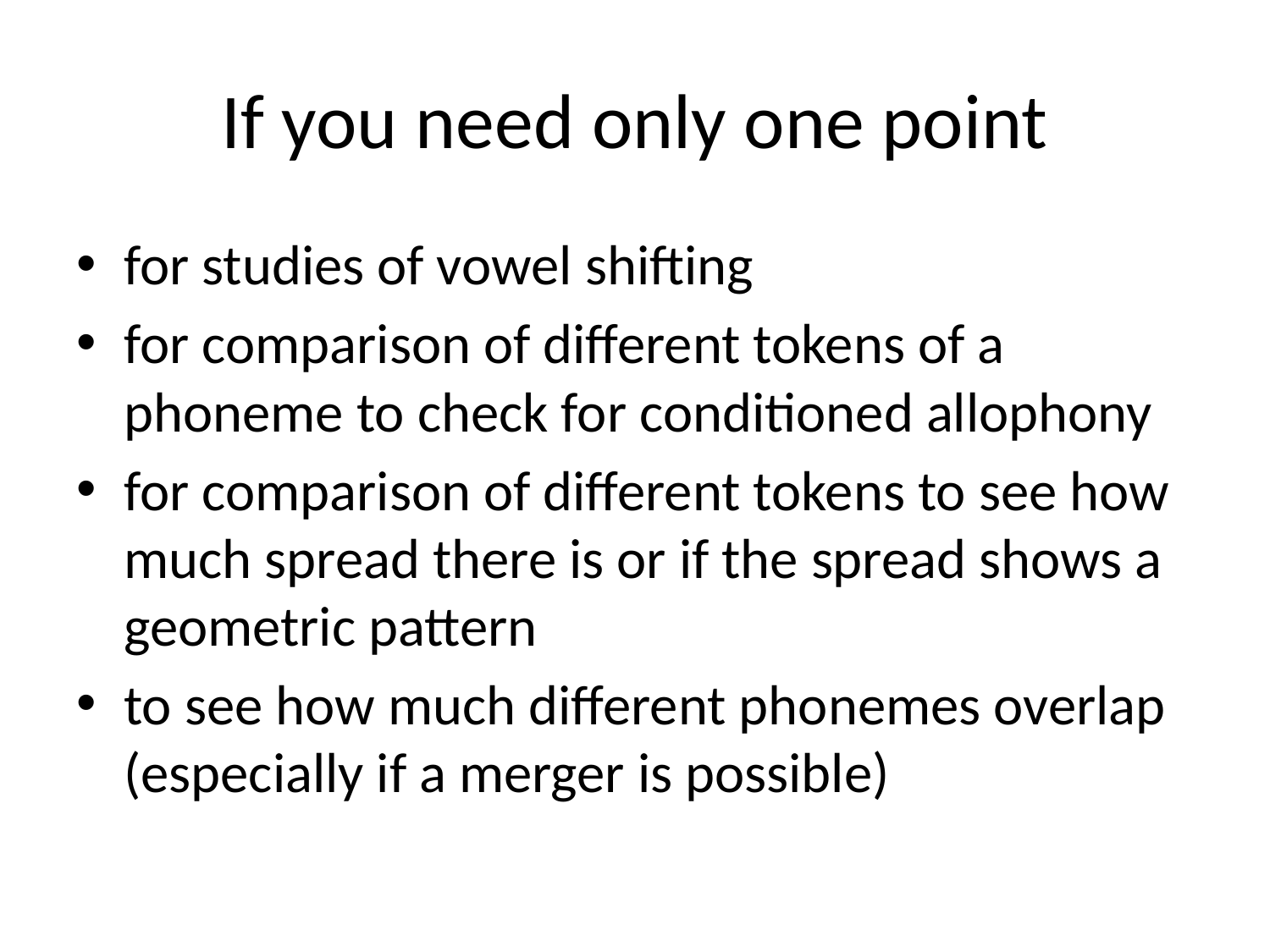

# If you need only one point
for studies of vowel shifting
for comparison of different tokens of a phoneme to check for conditioned allophony
for comparison of different tokens to see how much spread there is or if the spread shows a geometric pattern
to see how much different phonemes overlap (especially if a merger is possible)